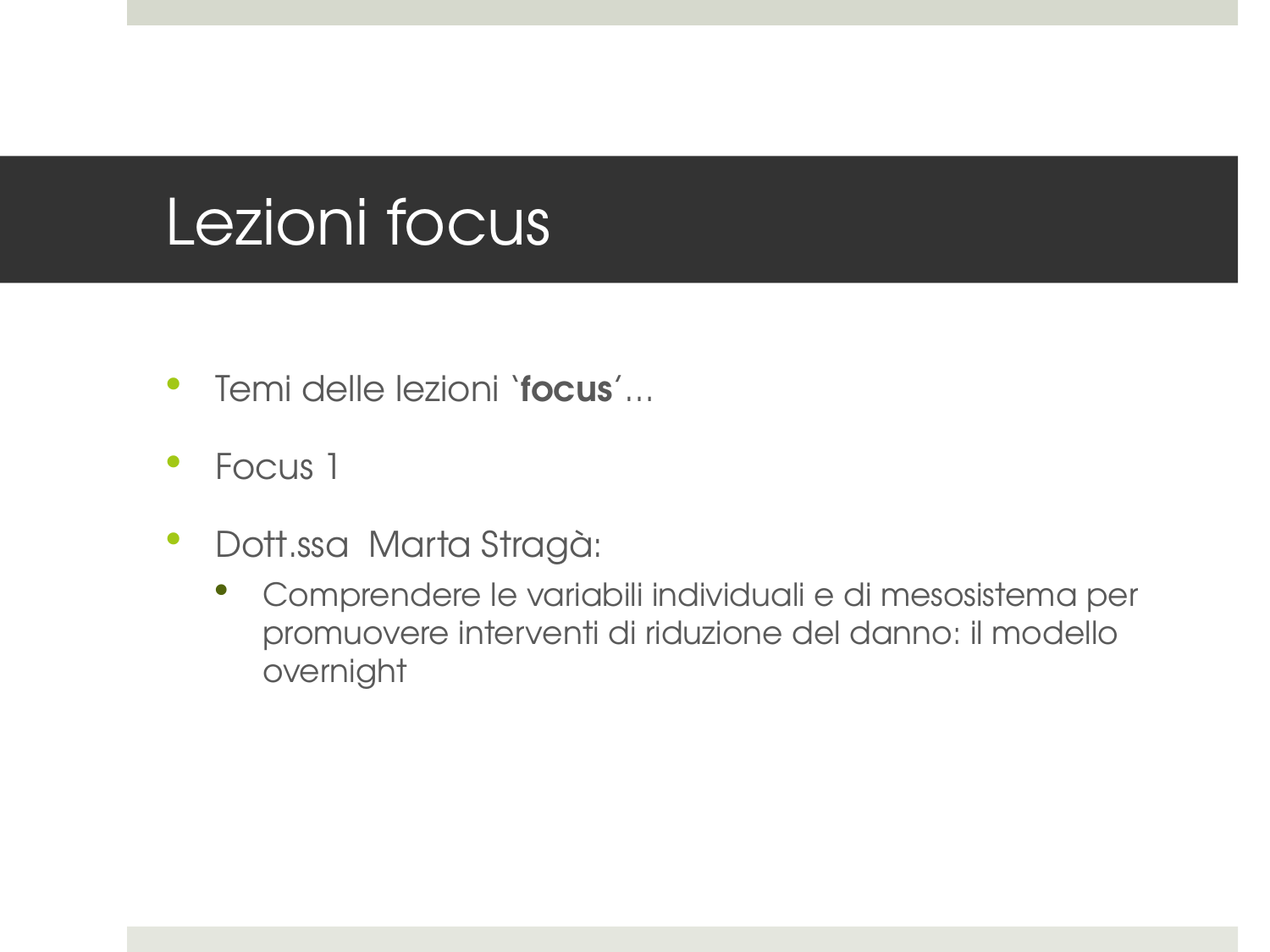

# Lezioni focus
Temi delle lezioni ‘focus’…
Focus 1
Dott.ssa  Marta Stragà:
Comprendere le variabili individuali e di mesosistema per promuovere interventi di riduzione del danno: il modello overnight